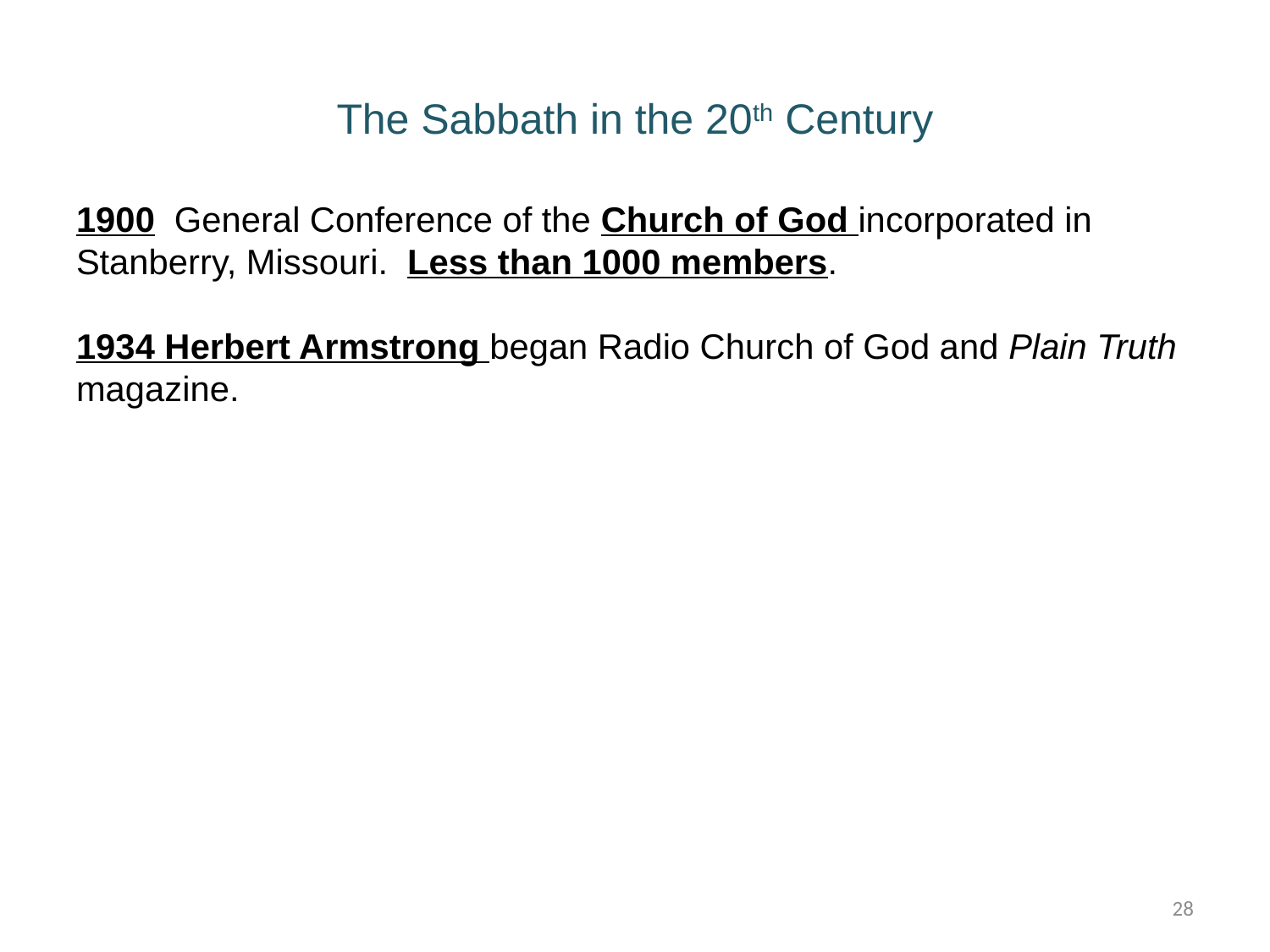

# The Sabbath in the 20th Century
1900  General Conference of the Church of God incorporated in Stanberry, Missouri.  Less than 1000 members.
1934 Herbert Armstrong began Radio Church of God and Plain Truth magazine.
28